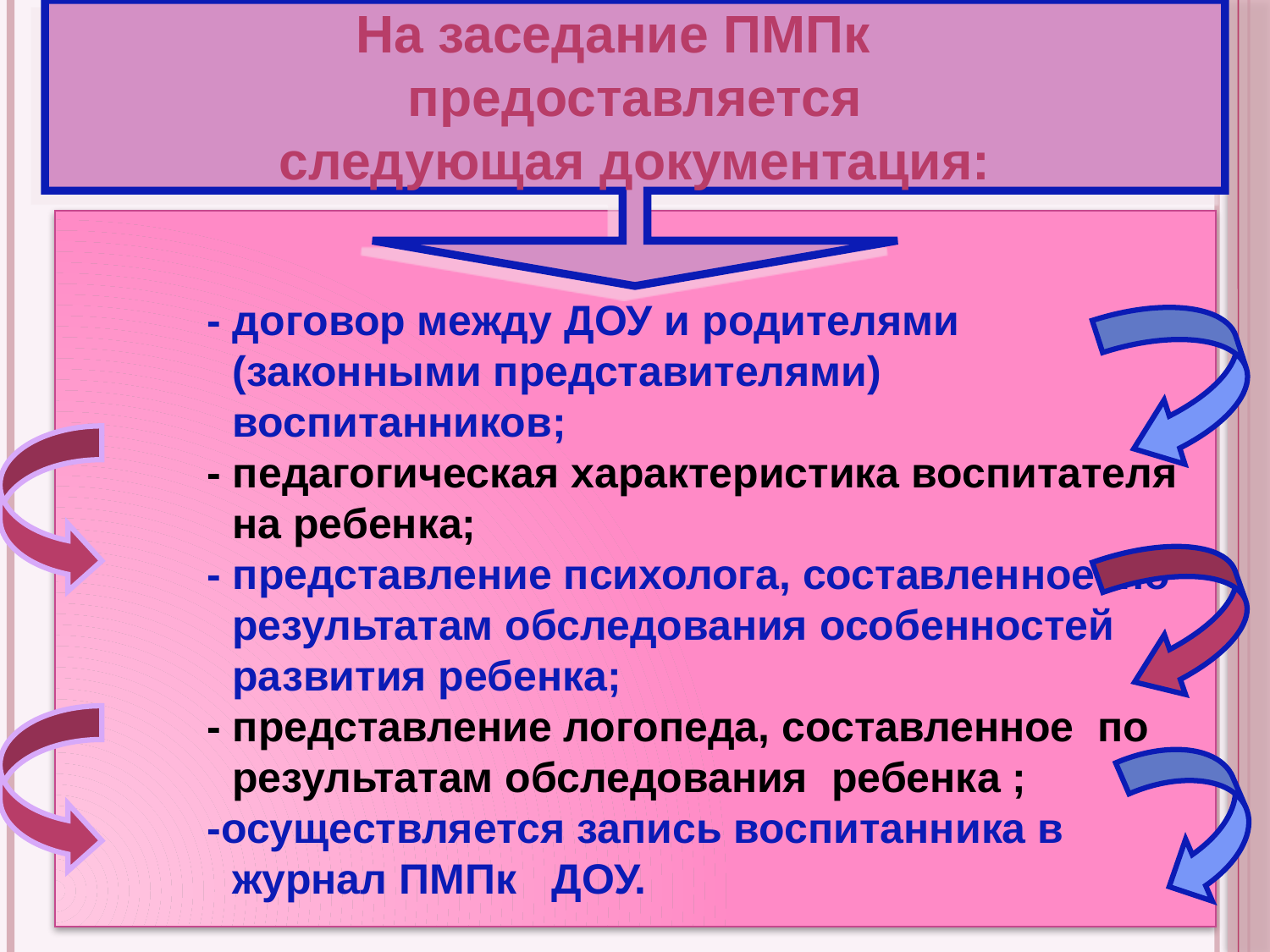

На заседание ПМПк
 предоставляется
следующая документация:
#

- договор между ДОУ и родителями  (законными представителями) воспитанников;
- педагогическая характеристика воспитателя  на ребенка;
- представление психолога, составленное  по   результатам обследования особенностей развития ребенка;
- представление логопеда, составленное  по результатам обследования  ребенка ;
-осуществляется запись воспитанника в журнал ПМПк   ДОУ.